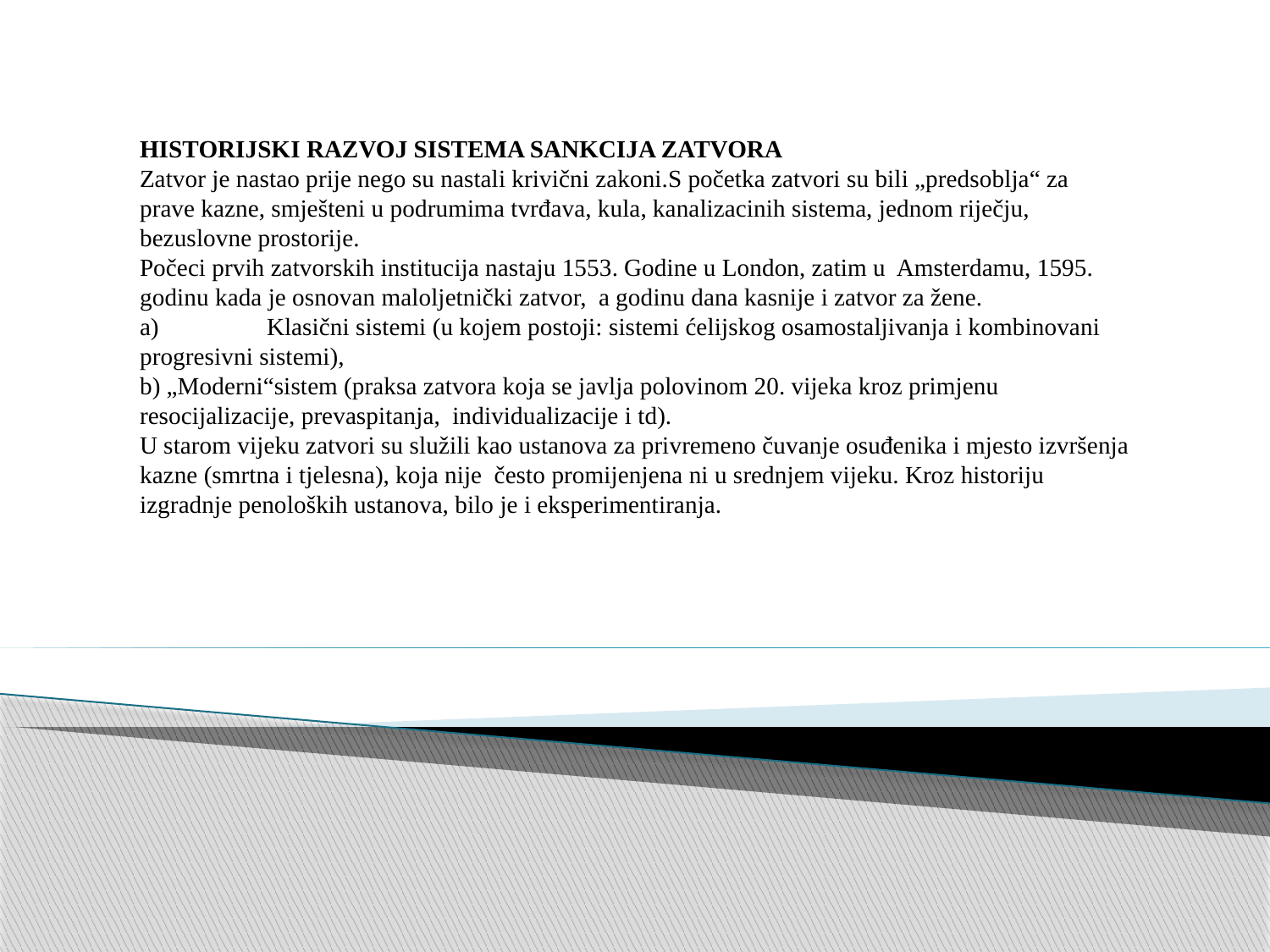

HISTORIJSKI RAZVOJ SISTEMA SANKCIJA ZATVORA
Zatvor je nastao prije nego su nastali krivični zakoni.S početka zatvori su bili „predsoblja“ za prave kazne, smješteni u podrumima tvrđava, kula, kanalizacinih sistema, jednom riječju, bezuslovne prostorije.
Počeci prvih zatvorskih institucija nastaju 1553. Godine u London, zatim u  Amsterdamu, 1595. godinu kada je osnovan maloljetnički zatvor,  a godinu dana kasnije i zatvor za žene.
a) 	Klasični sistemi (u kojem postoji: sistemi ćelijskog osamostaljivanja i kombinovani progresivni sistemi),
b) „Moderni“sistem (praksa zatvora koja se javlja polovinom 20. vijeka kroz primjenu resocijalizacije, prevaspitanja,  individualizacije i td).
U starom vijeku zatvori su služili kao ustanova za privremeno čuvanje osuđenika i mjesto izvršenja kazne (smrtna i tjelesna), koja nije  često promijenjena ni u srednjem vijeku. Kroz historiju izgradnje penoloških ustanova, bilo je i eksperimentiranja.